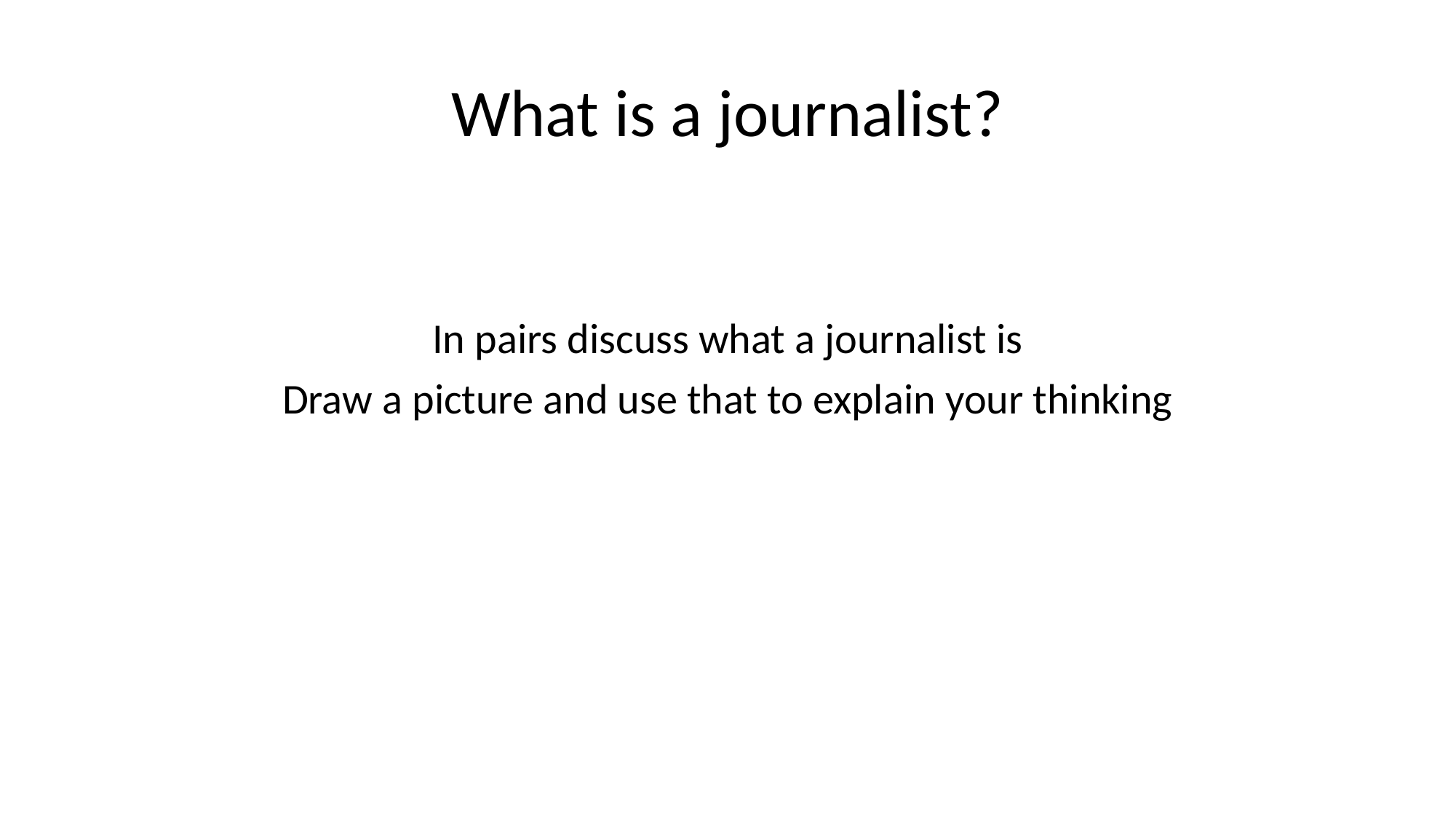

# What is a journalist?
In pairs discuss what a journalist is
Draw a picture and use that to explain your thinking